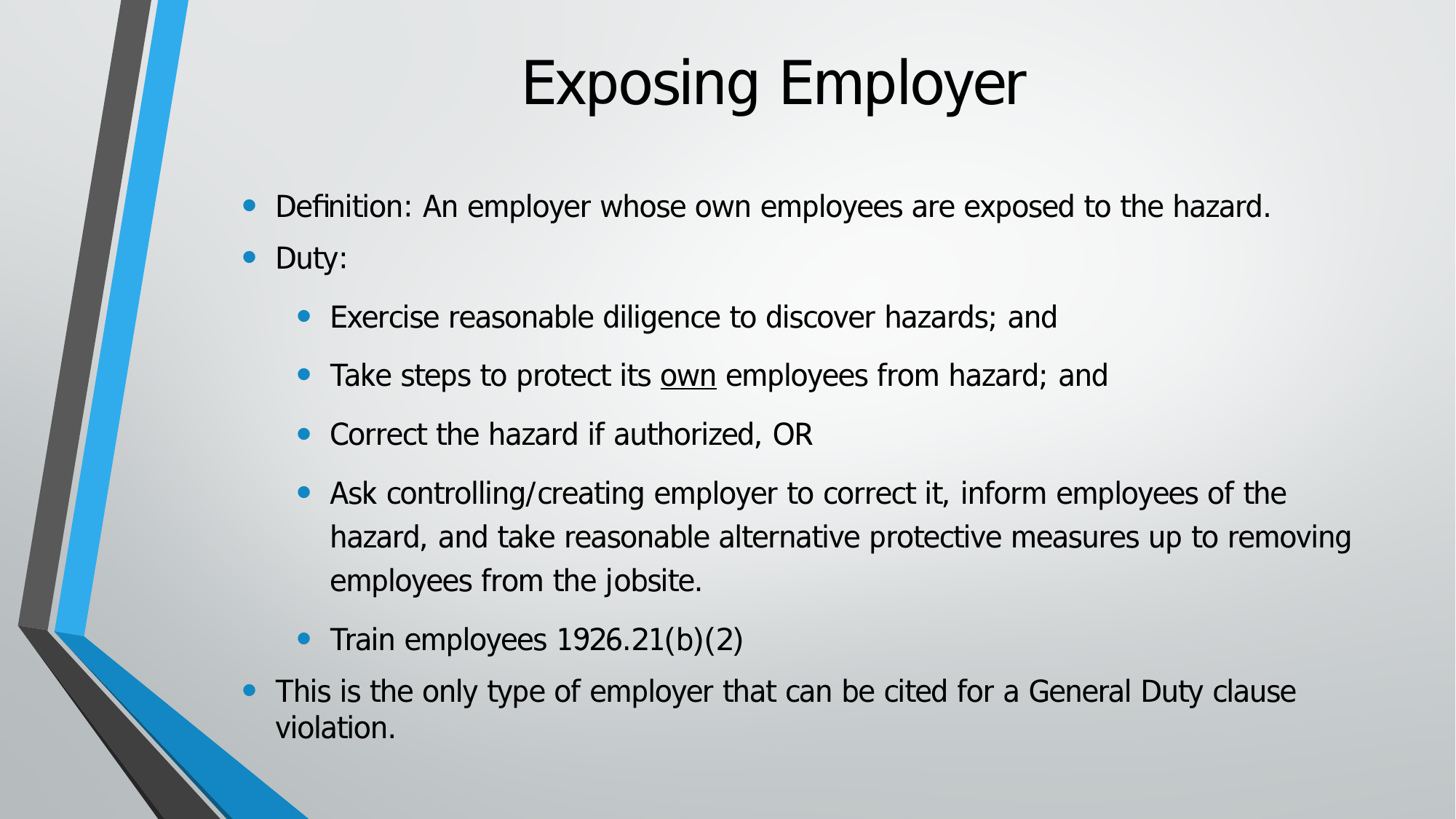

# Exposing Employer
Definition: An employer whose own employees are exposed to the hazard.
Duty:
Exercise reasonable diligence to discover hazards; and
Take steps to protect its own employees from hazard; and
Correct the hazard if authorized, OR
Ask controlling/creating employer to correct it, inform employees of the hazard, and take reasonable alternative protective measures up to removing employees from the jobsite.
Train employees 1926.21(b)(2)
This is the only type of employer that can be cited for a General Duty clause violation.